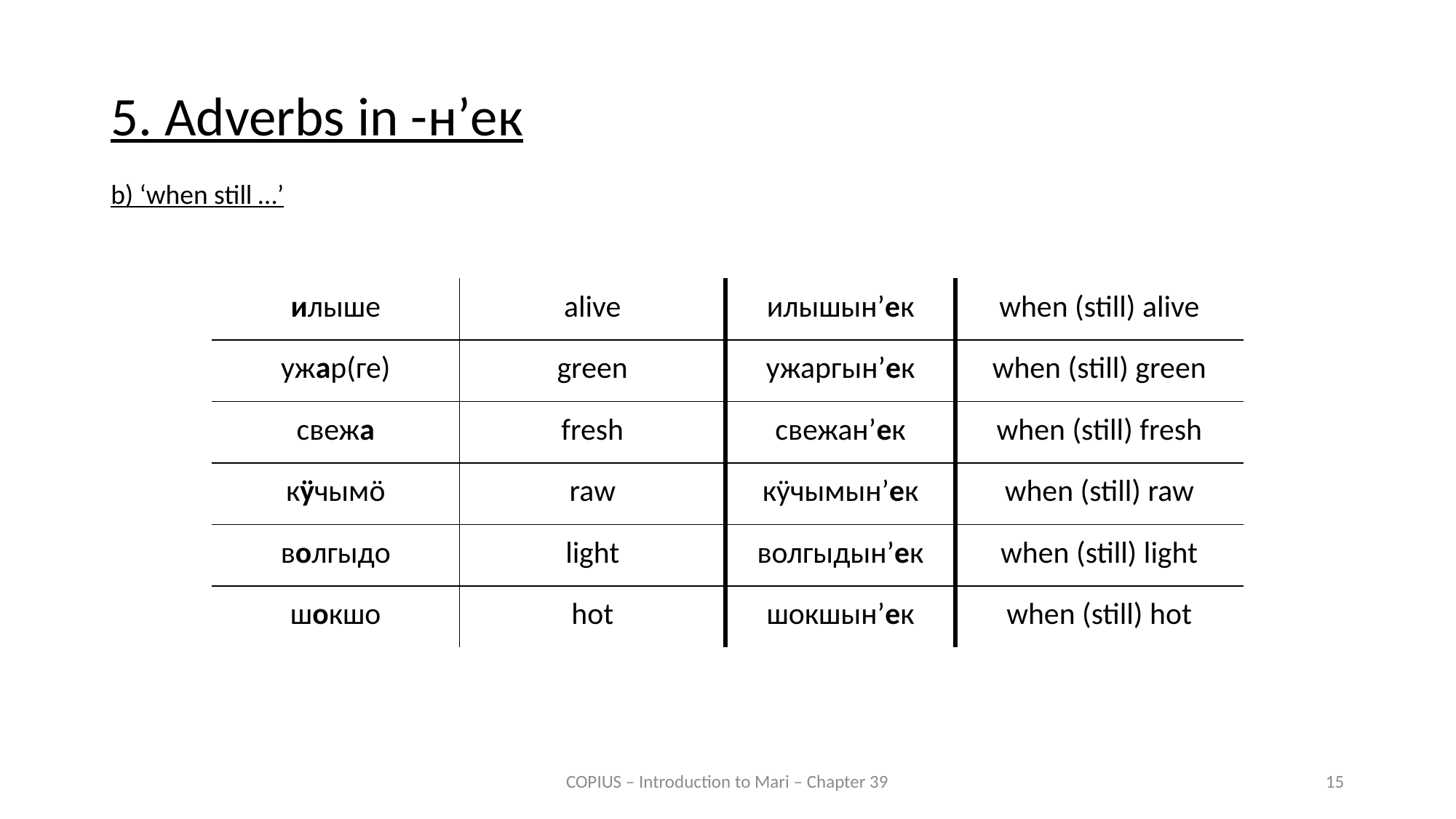

5. Adverbs in -н’ек
b) ‘when still …’
| илыше | alive | илышын’ек | when (still) alive |
| --- | --- | --- | --- |
| ужар(ге) | green | ужаргын’ек | when (still) green |
| свежа | fresh | свежан’ек | when (still) fresh |
| кӱчымӧ | raw | кӱчымын’ек | when (still) raw |
| волгыдо | light | волгыдын’ек | when (still) light |
| шокшо | hot | шокшын’ек | when (still) hot |
COPIUS – Introduction to Mari – Chapter 39
15